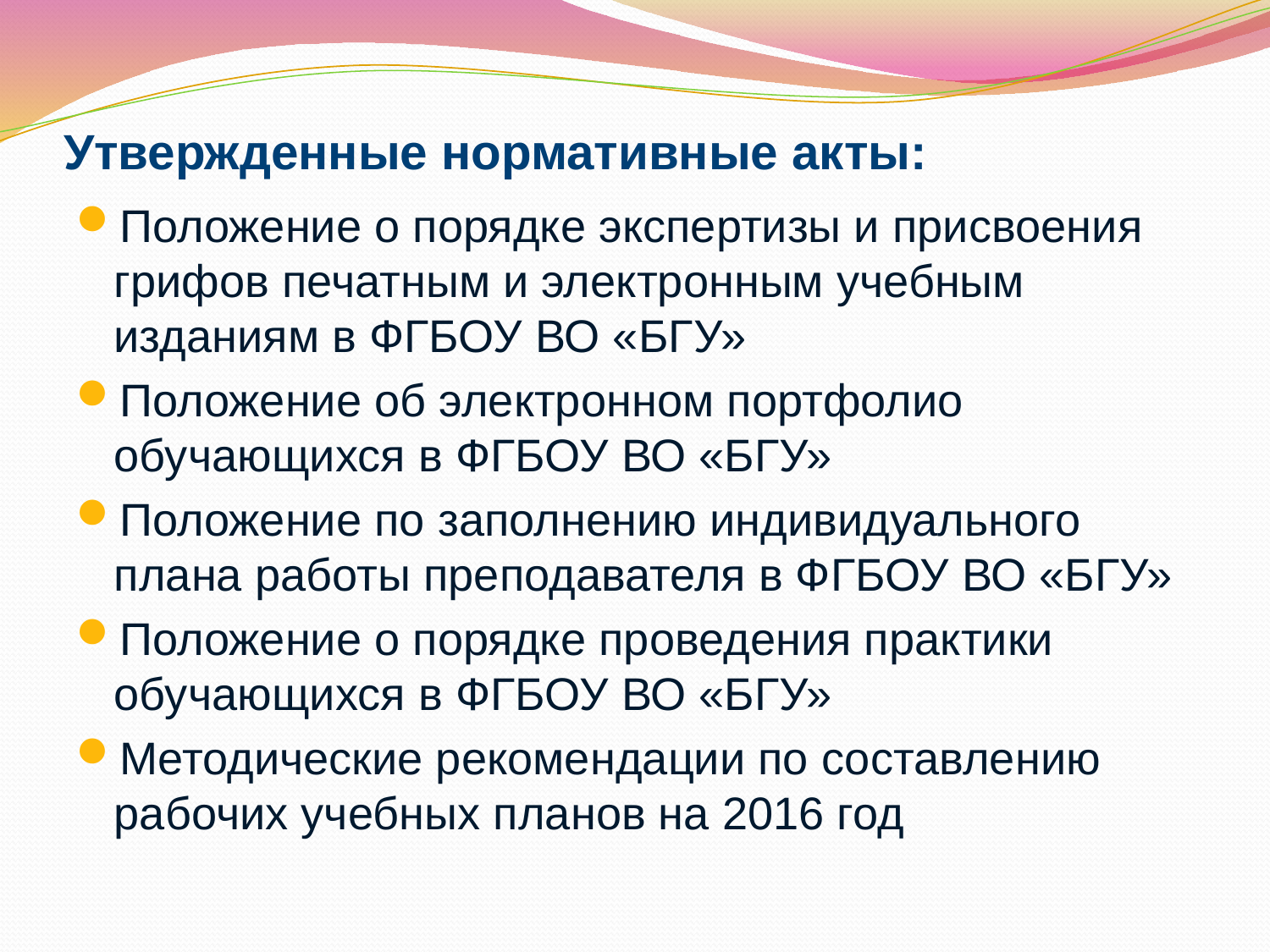

# Утвержденные нормативные акты:
Положение о порядке экспертизы и присвоения грифов печатным и электронным учебным изданиям в ФГБОУ ВО «БГУ»
Положение об электронном портфолио обучающихся в ФГБОУ ВО «БГУ»
Положение по заполнению индивидуального плана работы преподавателя в ФГБОУ ВО «БГУ»
Положение о порядке проведения практики обучающихся в ФГБОУ ВО «БГУ»
Методические рекомендации по составлению рабочих учебных планов на 2016 год